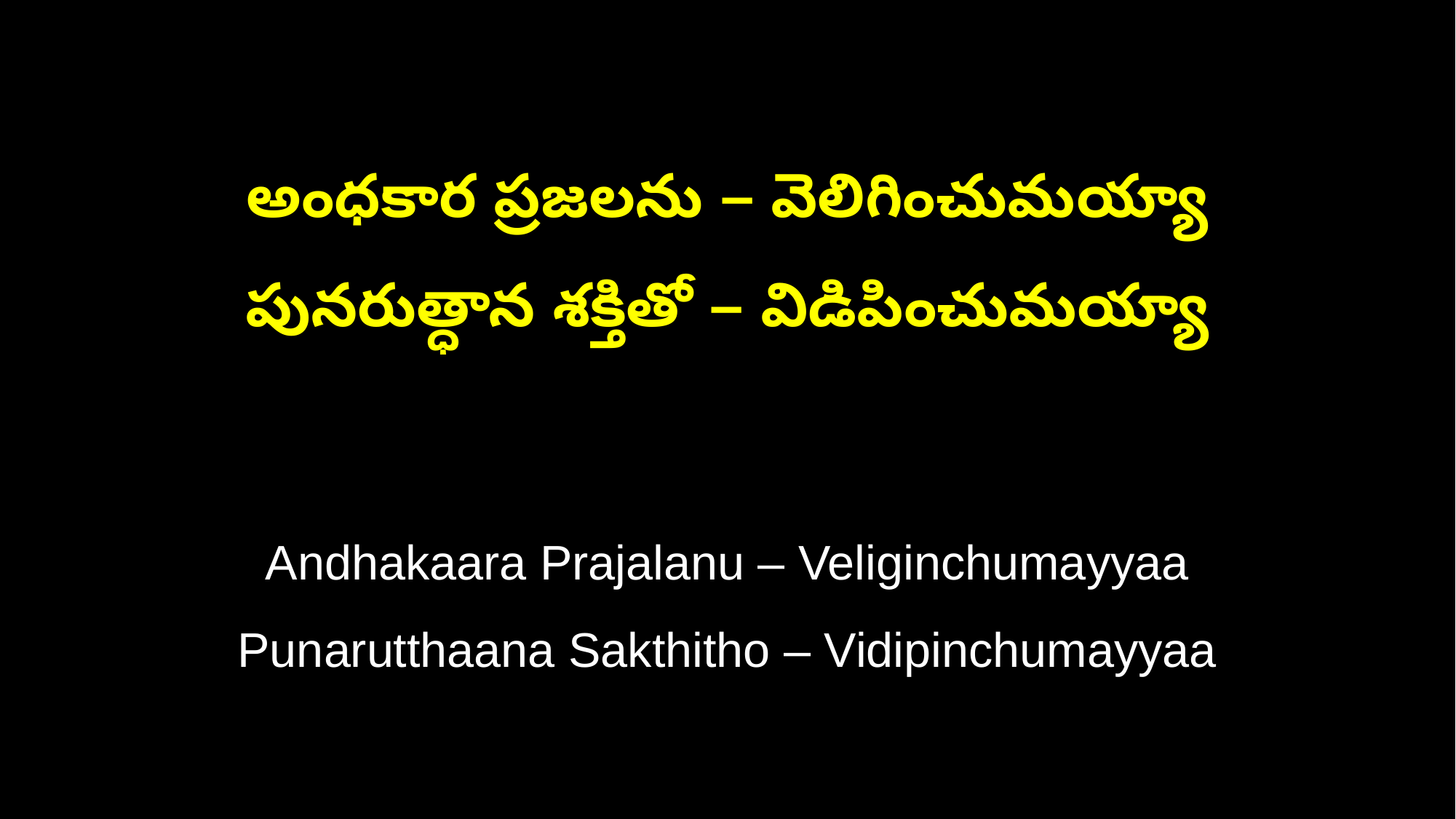

అంధకార ప్రజలను – వెలిగించుమయ్యా
పునరుత్ధాన శక్తితో – విడిపించుమయ్యా
Andhakaara Prajalanu – Veliginchumayyaa
Punarutthaana Sakthitho – Vidipinchumayyaa